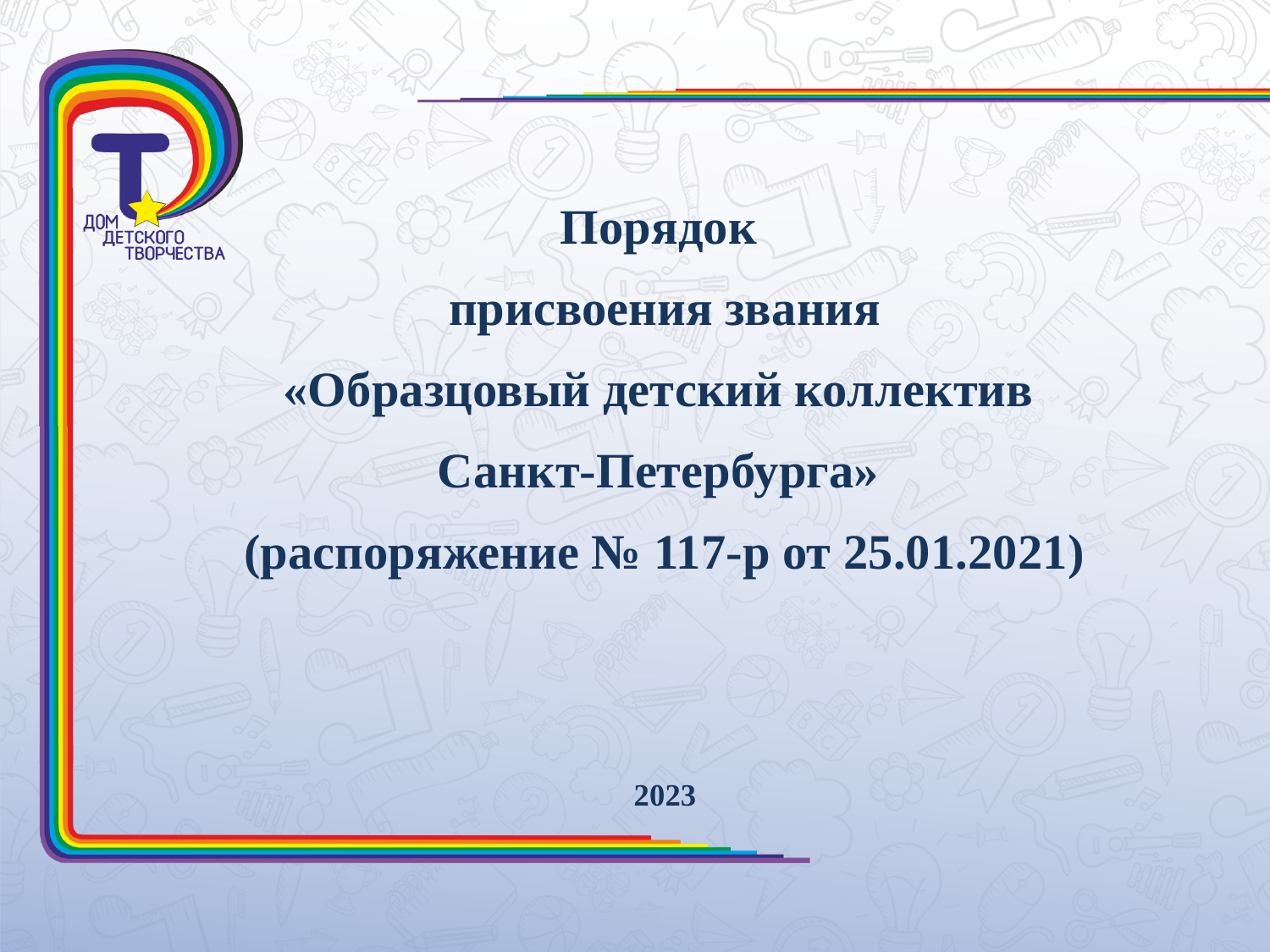

Порядок
присвоения звания
«Образцовый детский коллектив
Санкт-Петербурга»
(распоряжение № 117-р от 25.01.2021)

2023

#